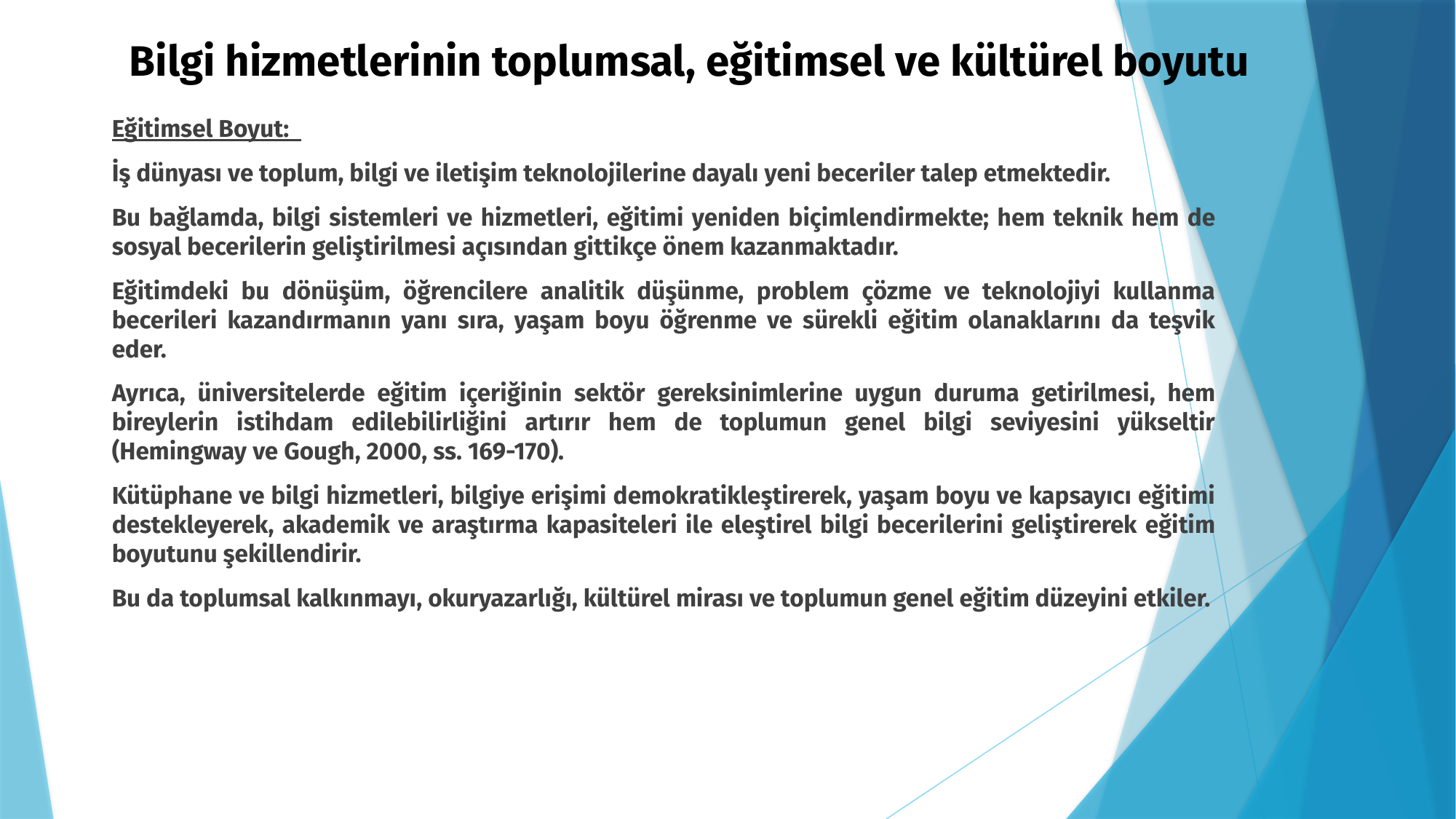

# Bilgi hizmetlerinin toplumsal, eğitimsel ve kültürel boyutu
Eğitimsel Boyut:
İş dünyası ve toplum, bilgi ve iletişim teknolojilerine dayalı yeni beceriler talep etmektedir.
Bu bağlamda, bilgi sistemleri ve hizmetleri, eğitimi yeniden biçimlendirmekte; hem teknik hem de sosyal becerilerin geliştirilmesi açısından gittikçe önem kazanmaktadır.
Eğitimdeki bu dönüşüm, öğrencilere analitik düşünme, problem çözme ve teknolojiyi kullanma becerileri kazandırmanın yanı sıra, yaşam boyu öğrenme ve sürekli eğitim olanaklarını da teşvik eder.
Ayrıca, üniversitelerde eğitim içeriğinin sektör gereksinimlerine uygun duruma getirilmesi, hem bireylerin istihdam edilebilirliğini artırır hem de toplumun genel bilgi seviyesini yükseltir (Hemingway ve Gough, 2000, ss. 169-170).
Kütüphane ve bilgi hizmetleri, bilgiye erişimi demokratikleştirerek, yaşam boyu ve kapsayıcı eğitimi destekleyerek, akademik ve araştırma kapasiteleri ile eleştirel bilgi becerilerini geliştirerek eğitim boyutunu şekillendirir.
Bu da toplumsal kalkınmayı, okuryazarlığı, kültürel mirası ve toplumun genel eğitim düzeyini etkiler.